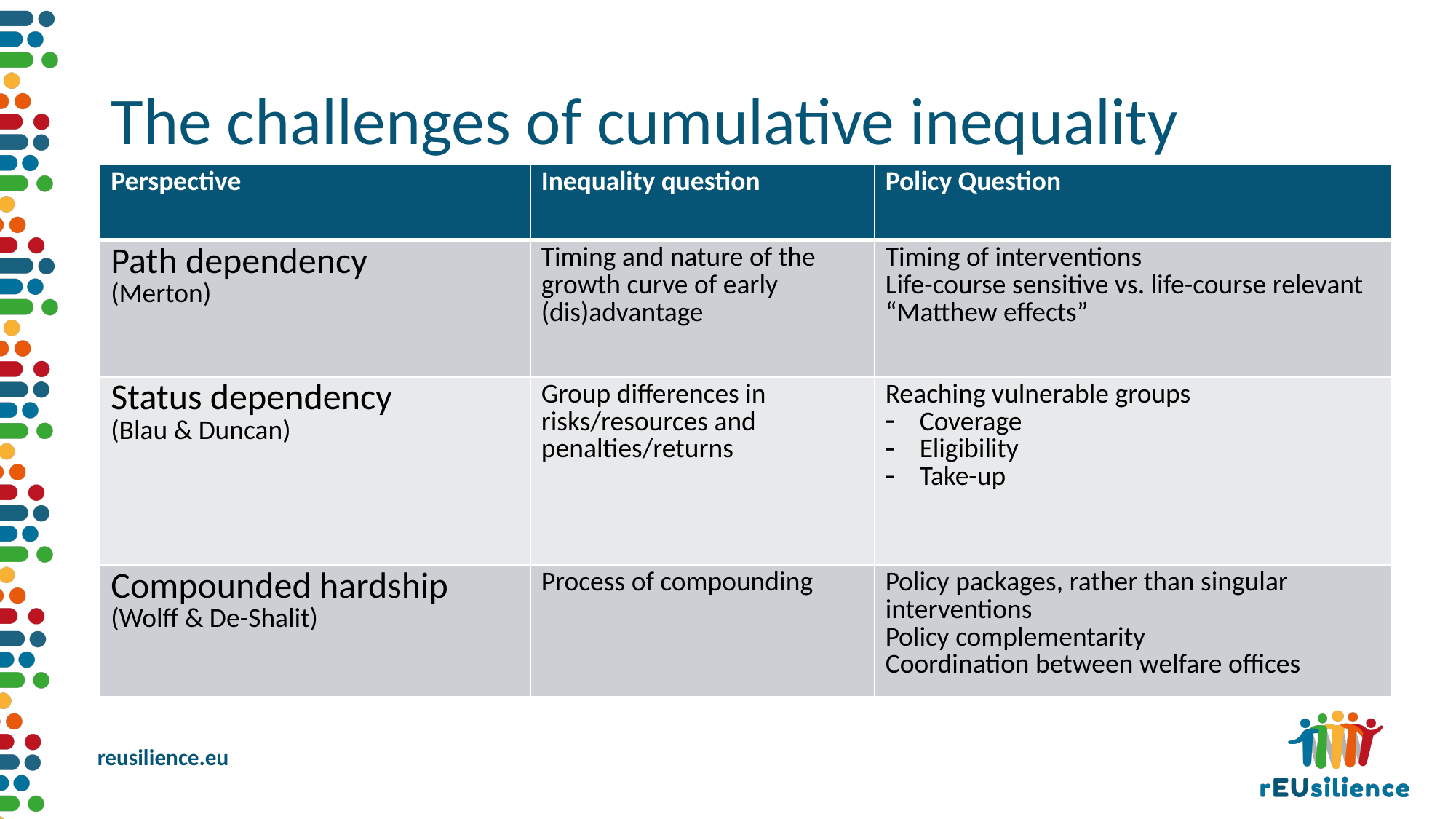

# The challenges of cumulative inequality
| Perspective | Inequality question | Policy Question |
| --- | --- | --- |
| Path dependency (Merton) | Timing and nature of the growth curve of early (dis)advantage | Timing of interventions Life-course sensitive vs. life-course relevant “Matthew effects” |
| Status dependency (Blau & Duncan) | Group differences in risks/resources and penalties/returns | Reaching vulnerable groups Coverage Eligibility Take-up |
| Compounded hardship (Wolff & De-Shalit) | Process of compounding | Policy packages, rather than singular interventions Policy complementarity Coordination between welfare offices |